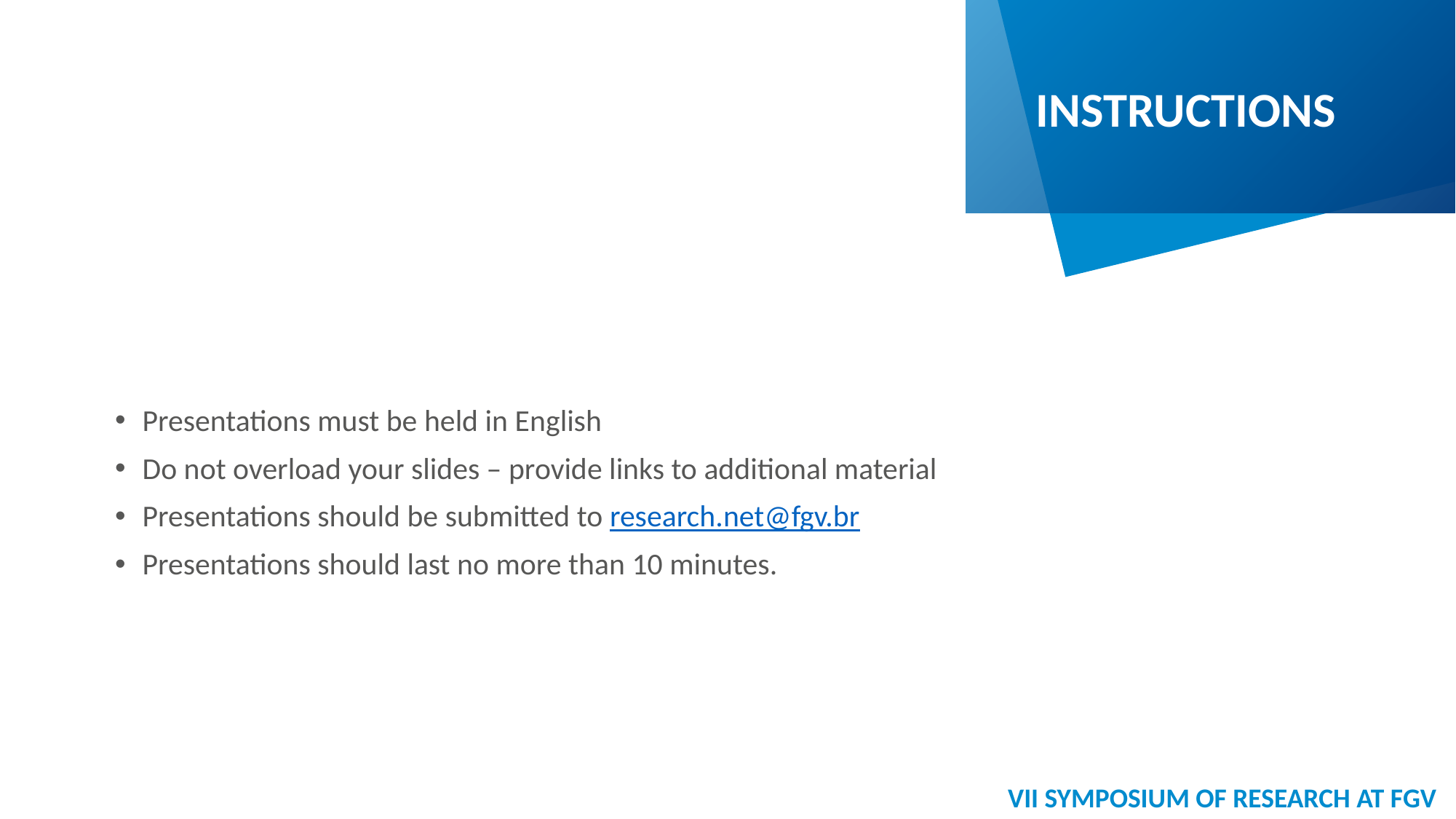

INSTRUCTIONS
Presentations must be held in English
Do not overload your slides – provide links to additional material
Presentations should be submitted to research.net@fgv.br
Presentations should last no more than 10 minutes.

VII SYMPOSIUM OF RESEARCH AT FGV